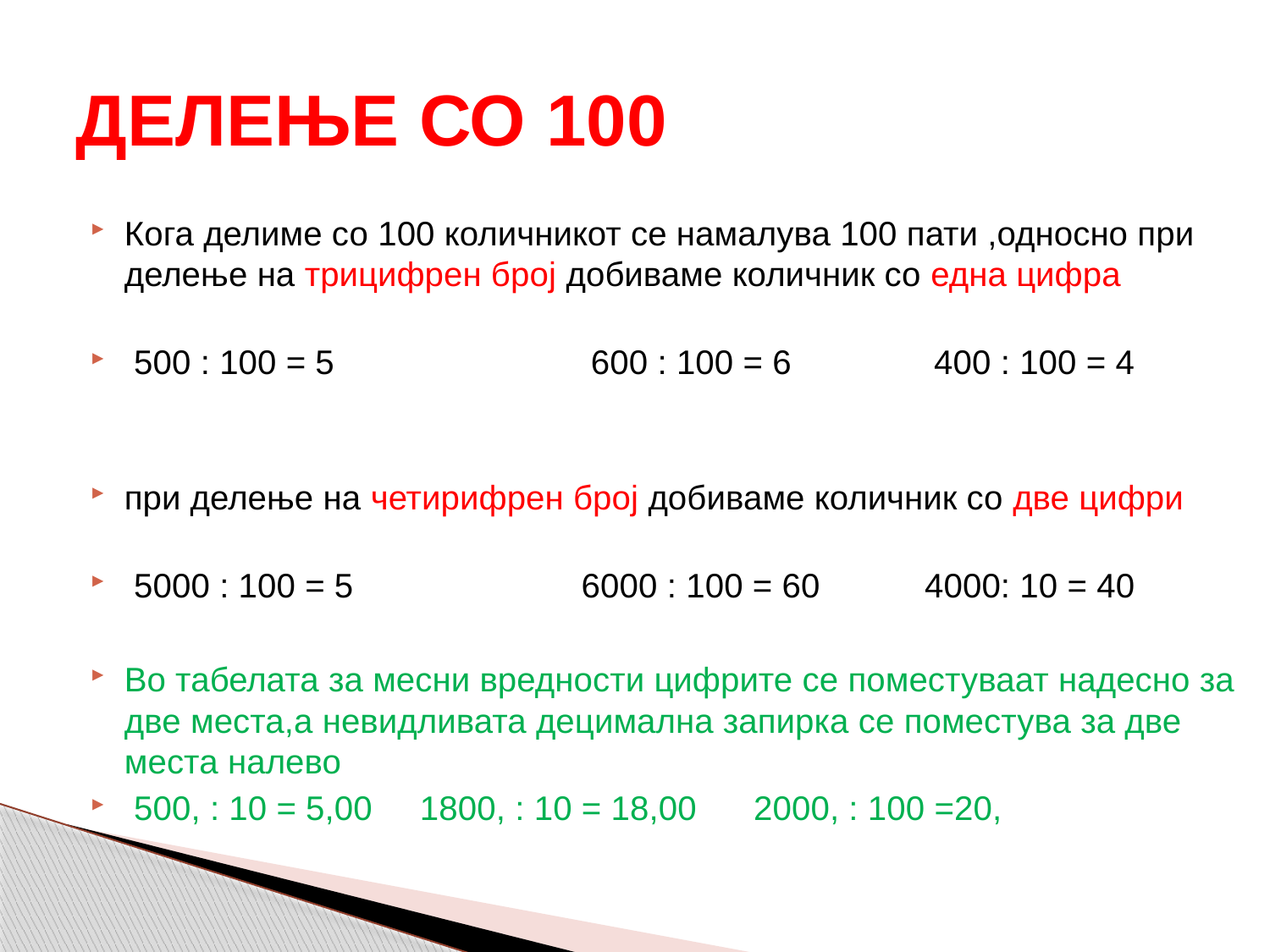

# ДЕЛЕЊЕ СО 100
Кога делиме со 100 количникот се намалува 100 пати ,односно при делење на трицифрен број добиваме количник со една цифра
 500 : 100 = 5                           600 : 100 = 6               400 : 100 = 4

при делење на четирифрен број добиваме количник со две цифри
 5000 : 100 = 5                        6000 : 100 = 60           4000: 10 = 40

Во табелата за месни вредности цифрите се поместуваат надесно за две места,а невидливата децимална запирка се поместува за две места налево
 500, : 10 = 5,00     1800, : 10 = 18,00      2000, : 100 =20,